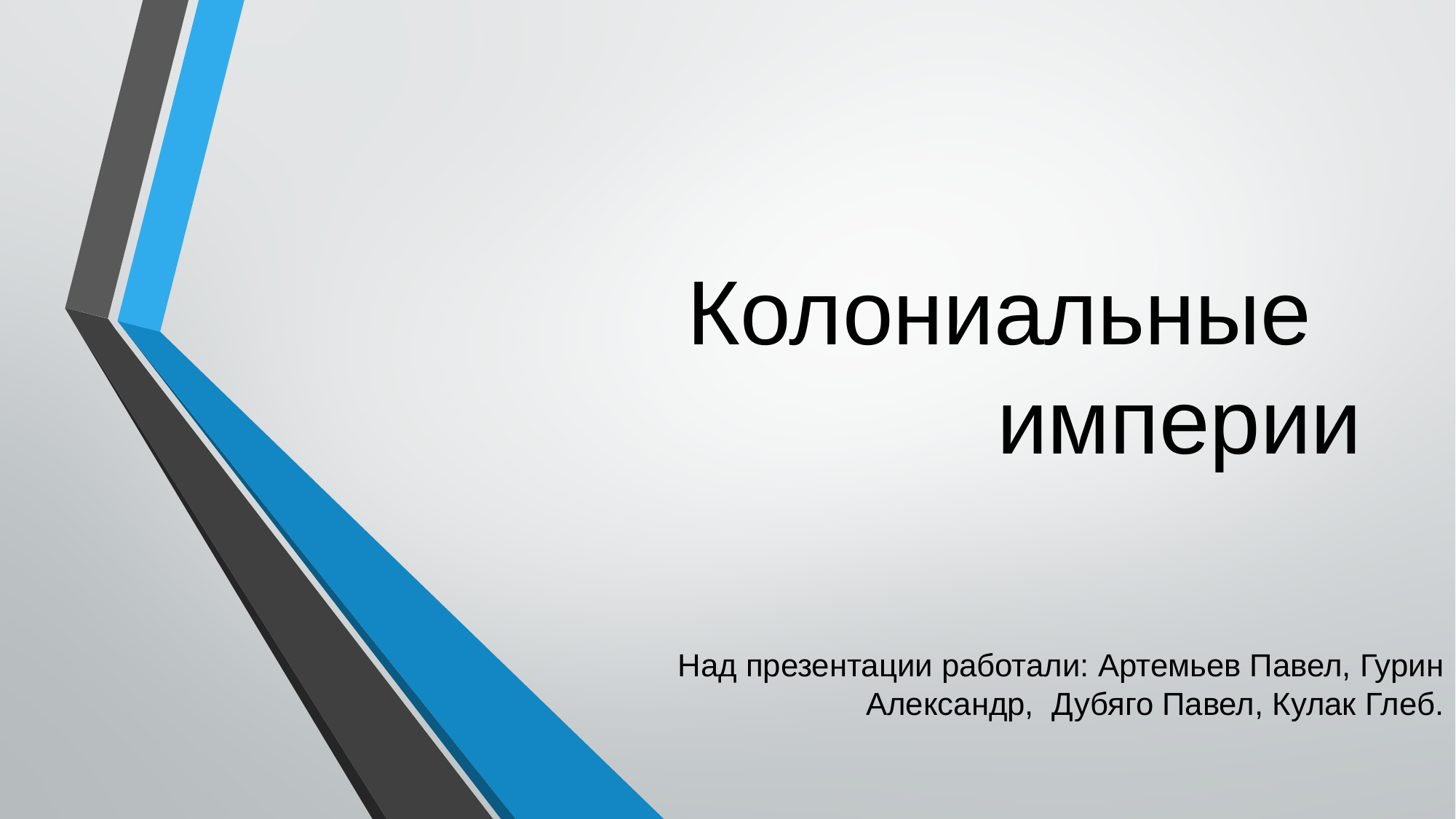

# Колониальные империи
Над презентации работали: Артемьев Павел, Гурин Александр,  Дубяго Павел, Кулак Глеб.